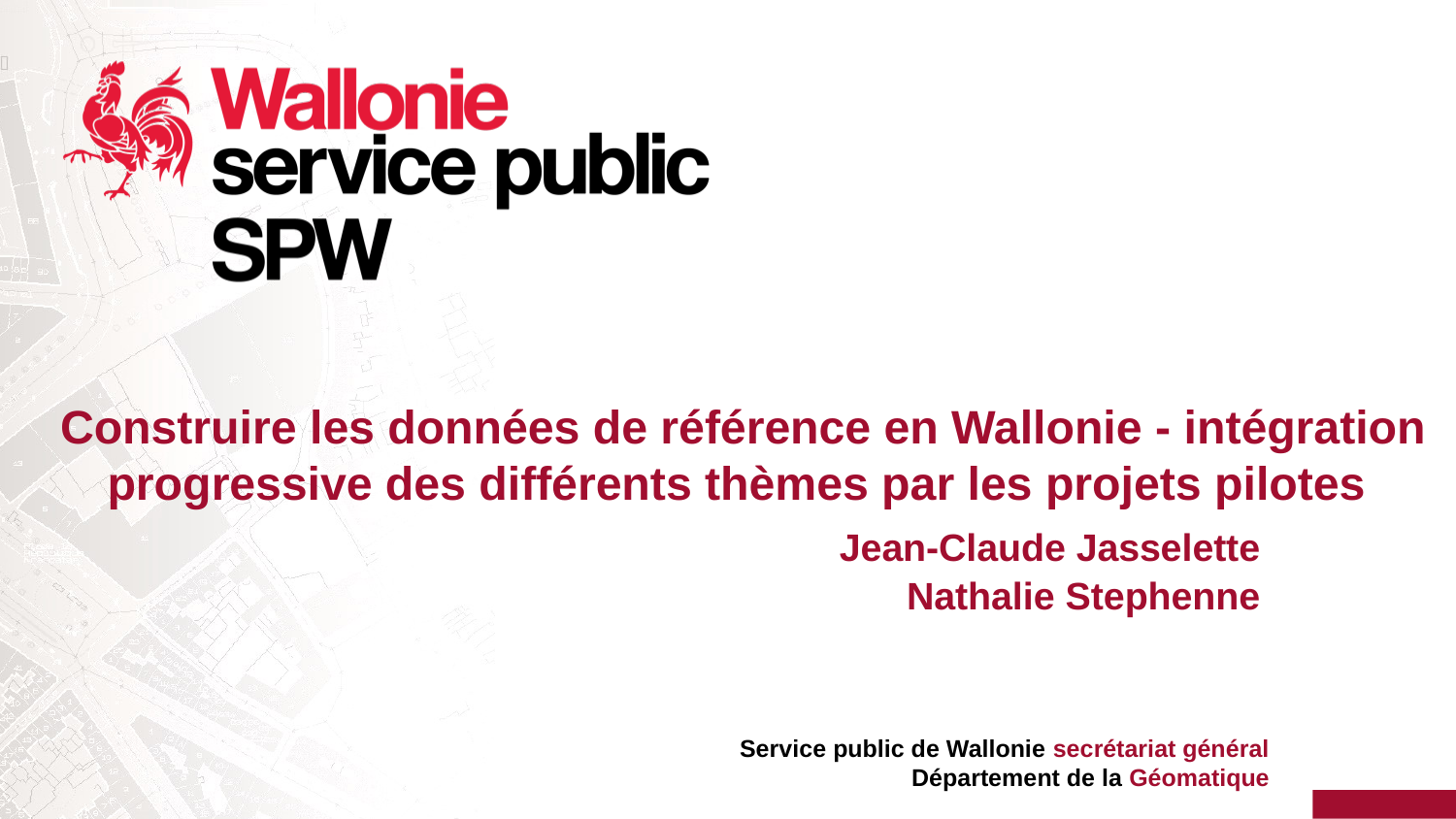

# Construire les données de référence en Wallonie - intégration progressive des différents thèmes par les projets pilotes Jean-Claude Jasselette Nathalie Stephenne